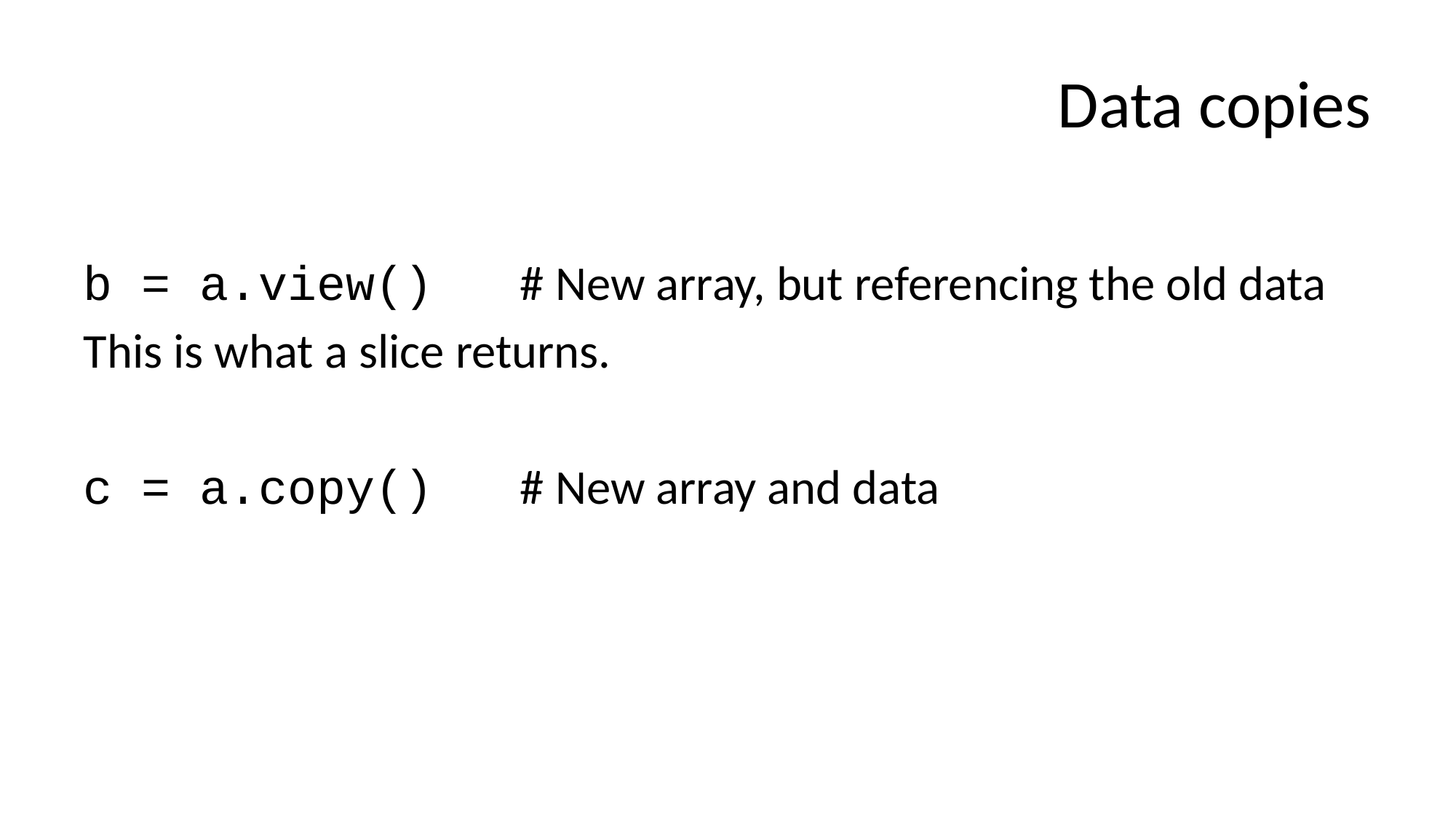

# Data copies
b = a.view()	# New array, but referencing the old data
This is what a slice returns.

c = a.copy() 	# New array and data